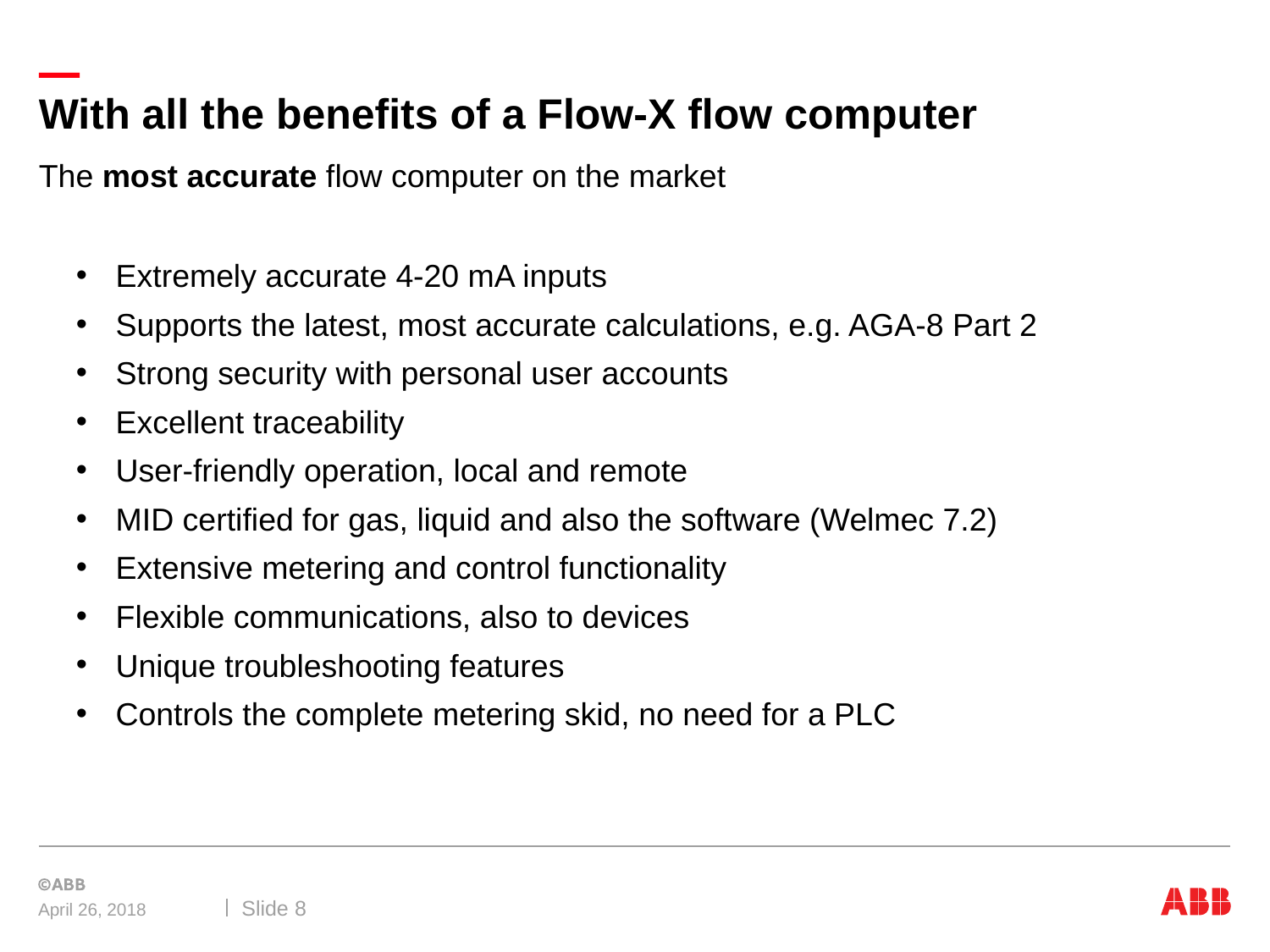

# With all the benefits of a Flow-X flow computer
The most accurate flow computer on the market

Extremely accurate 4-20 mA inputs
Supports the latest, most accurate calculations, e.g. AGA-8 Part 2
Strong security with personal user accounts
Excellent traceability
User-friendly operation, local and remote
MID certified for gas, liquid and also the software (Welmec 7.2)
Extensive metering and control functionality
Flexible communications, also to devices
Unique troubleshooting features
Controls the complete metering skid, no need for a PLC

Slide 8
April 26, 2018